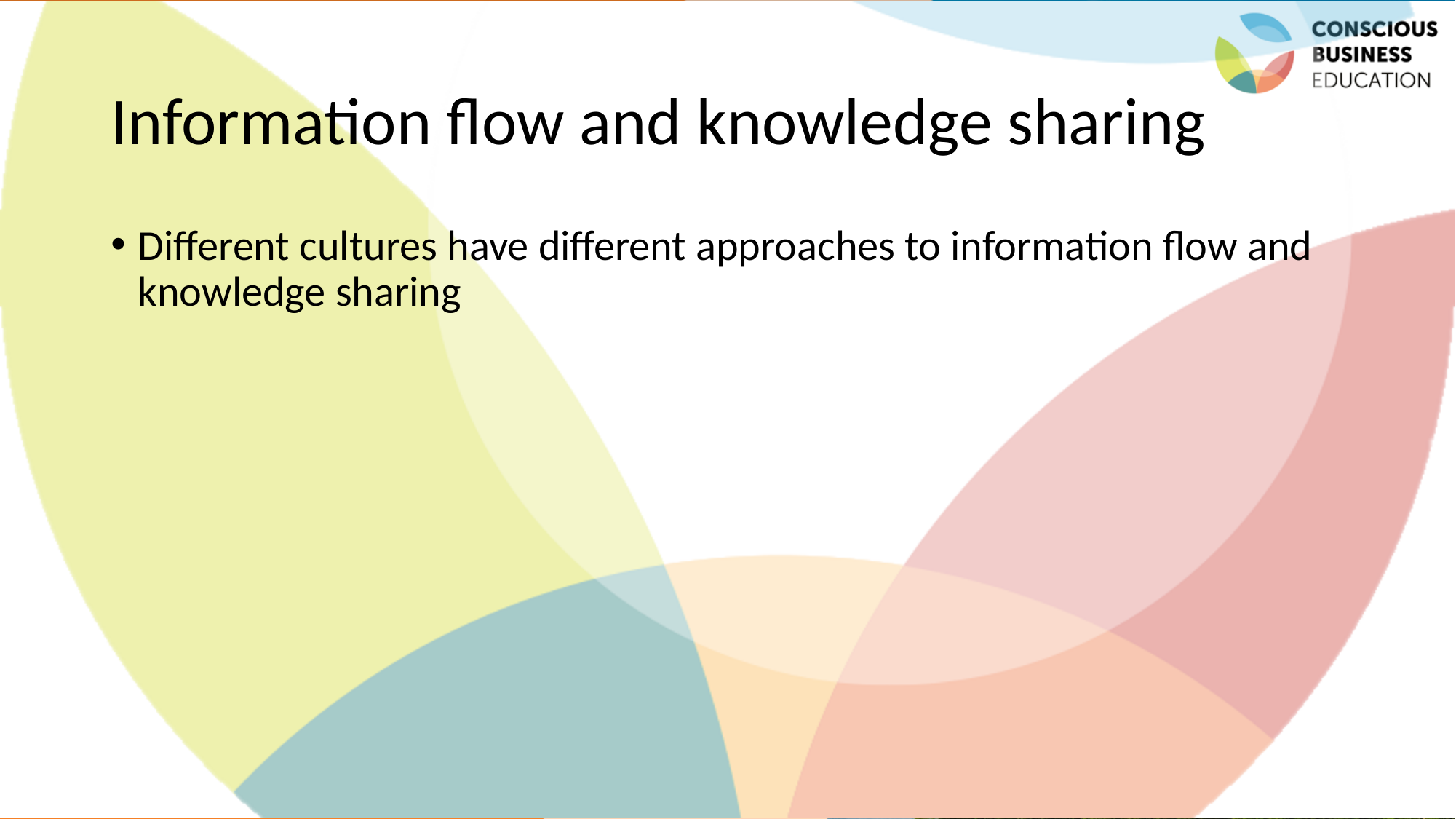

# Information flow and knowledge sharing
Different cultures have different approaches to information flow and knowledge sharing
Jaroslava Kubatova, Palacky University